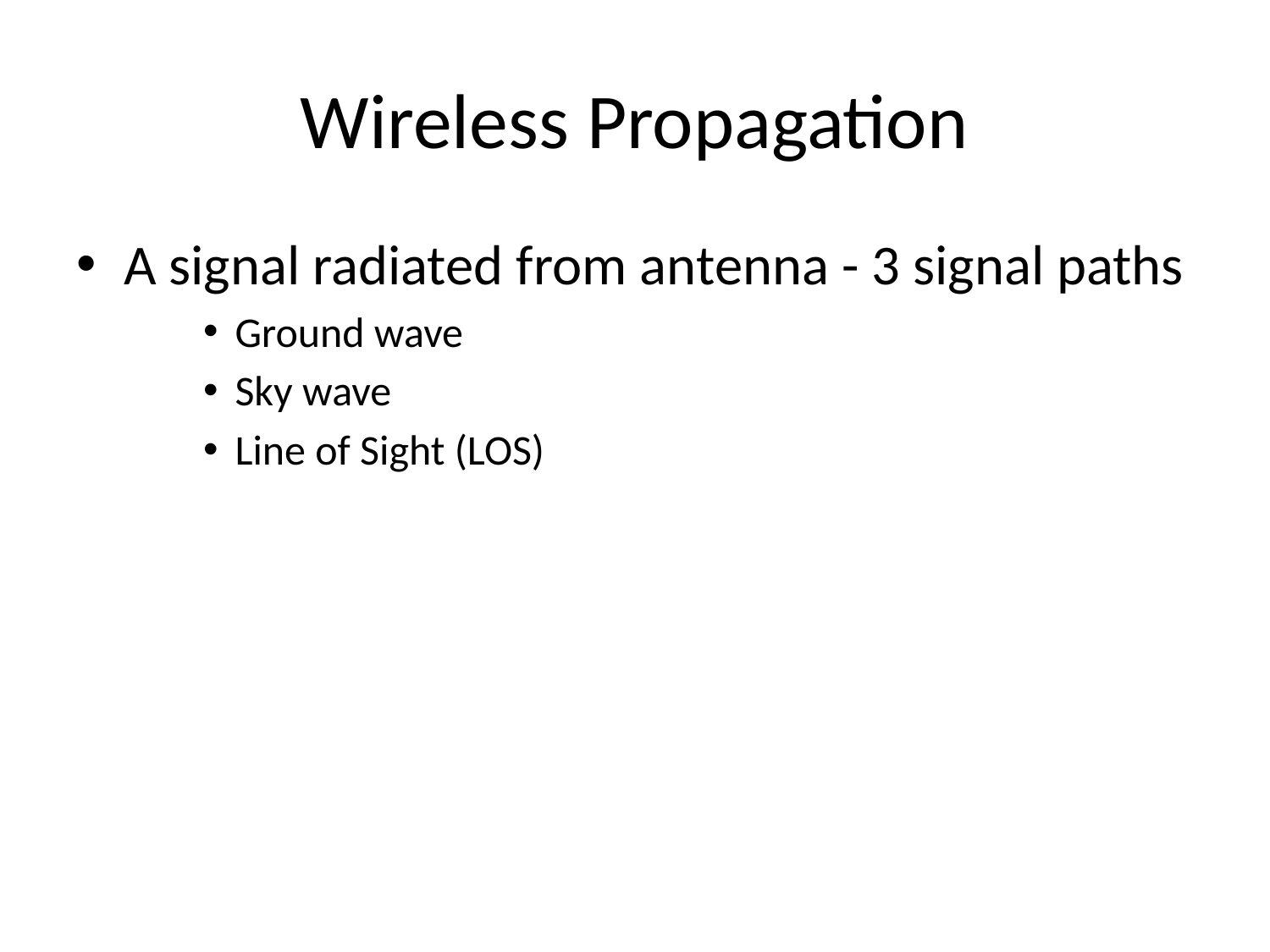

# Wireless Propagation
A signal radiated from antenna - 3 signal paths
Ground wave
Sky wave
Line of Sight (LOS)